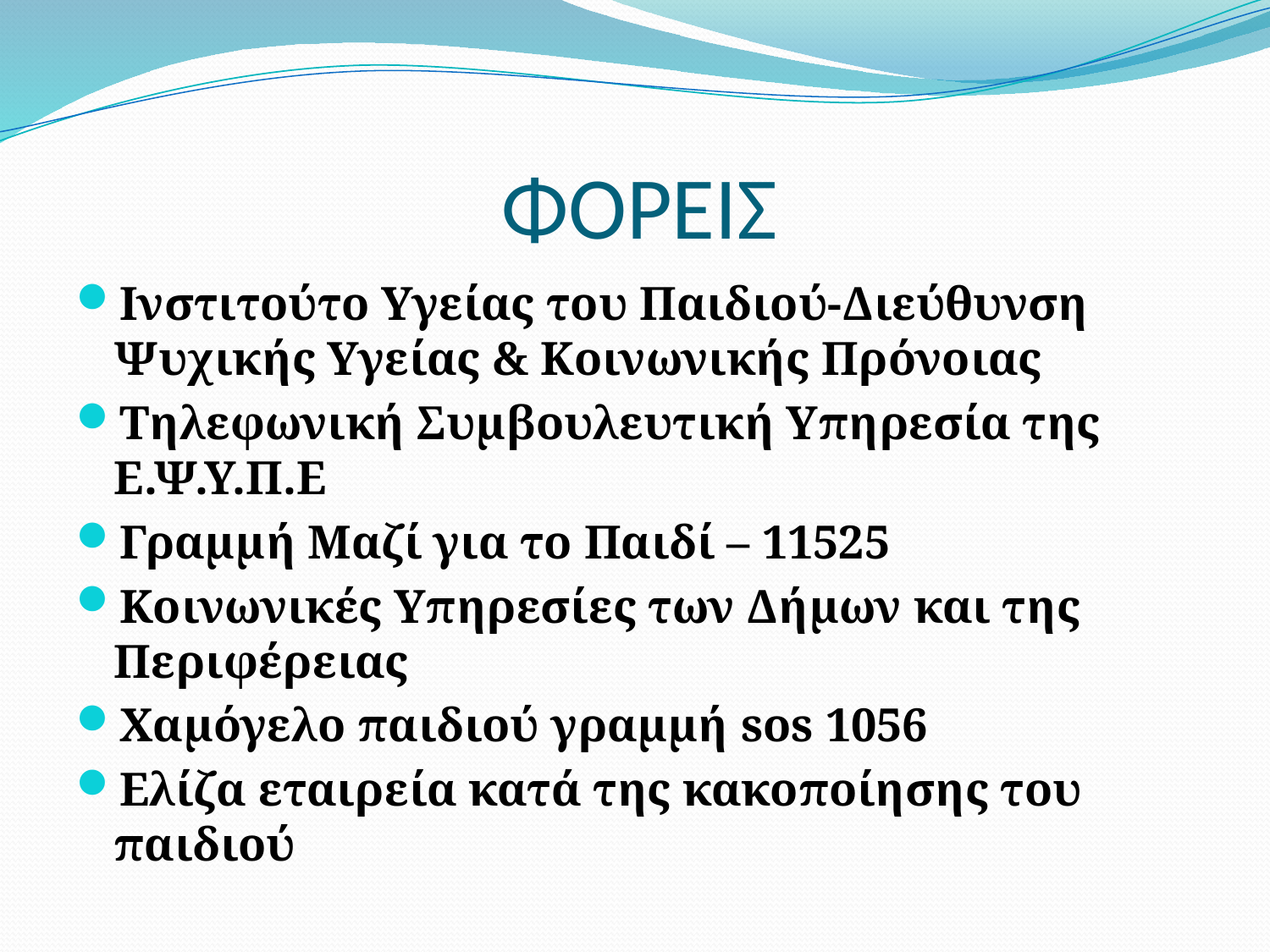

# ΦΟΡΕΙΣ
Ινστιτούτο Υγείας του Παιδιού-Διεύθυνση Ψυχικής Υγείας & Κοινωνικής Πρόνοιας
Τηλεφωνική Συμβουλευτική Υπηρεσία της Ε.Ψ.Υ.Π.Ε
Γραμμή Μαζί για το Παιδί – 11525
Κοινωνικές Υπηρεσίες των Δήμων και της Περιφέρειας
Χαμόγελο παιδιού γραμμή sos 1056
Eλίζα εταιρεία κατά της κακοποίησης του παιδιού